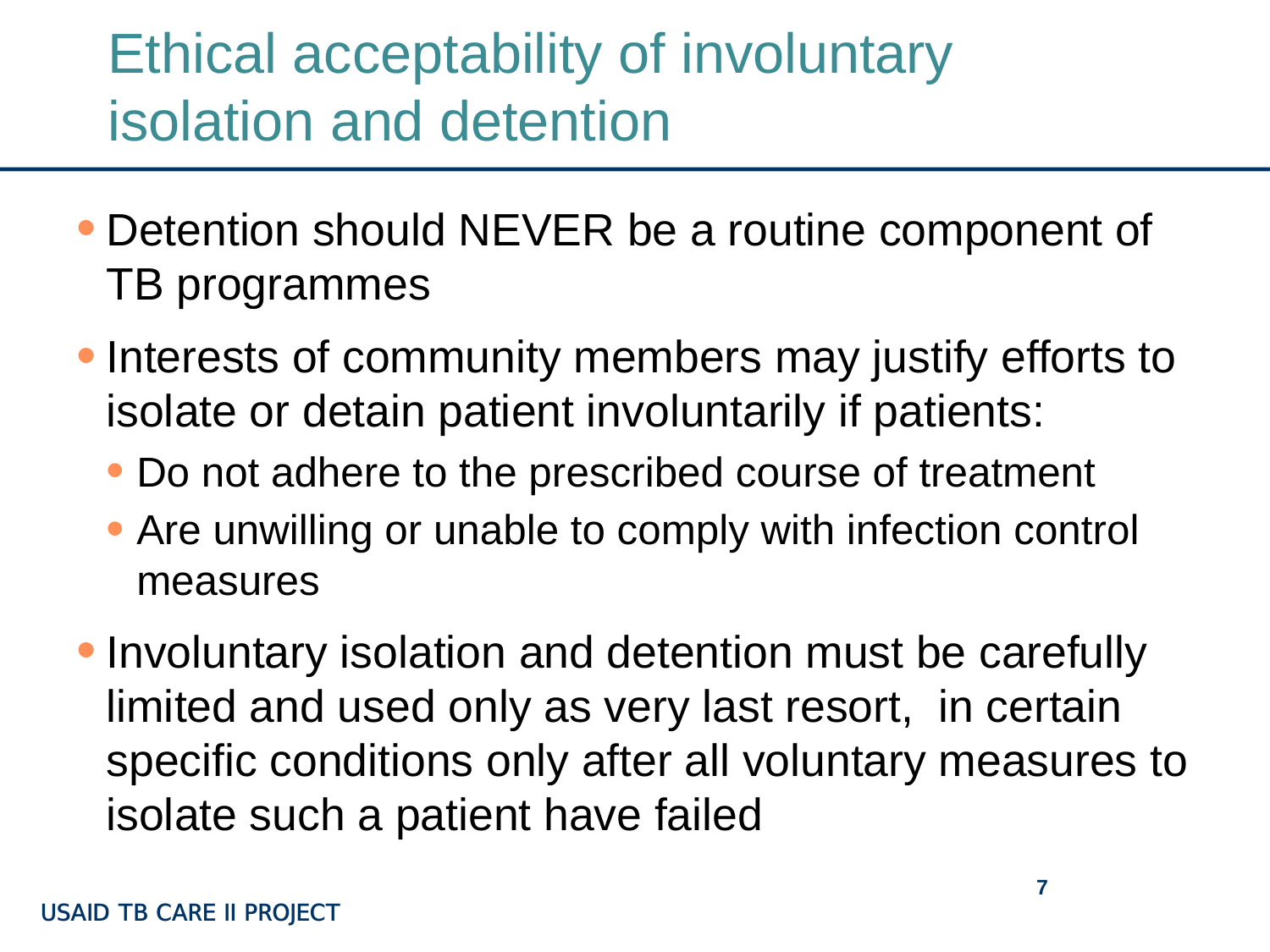

# Ethical acceptability of involuntary isolation and detention
Detention should NEVER be a routine component of TB programmes
Interests of community members may justify efforts to isolate or detain patient involuntarily if patients:
Do not adhere to the prescribed course of treatment
Are unwilling or unable to comply with infection control measures
Involuntary isolation and detention must be carefully limited and used only as very last resort,  in certain specific conditions only after all voluntary measures to isolate such a patient have failed

7